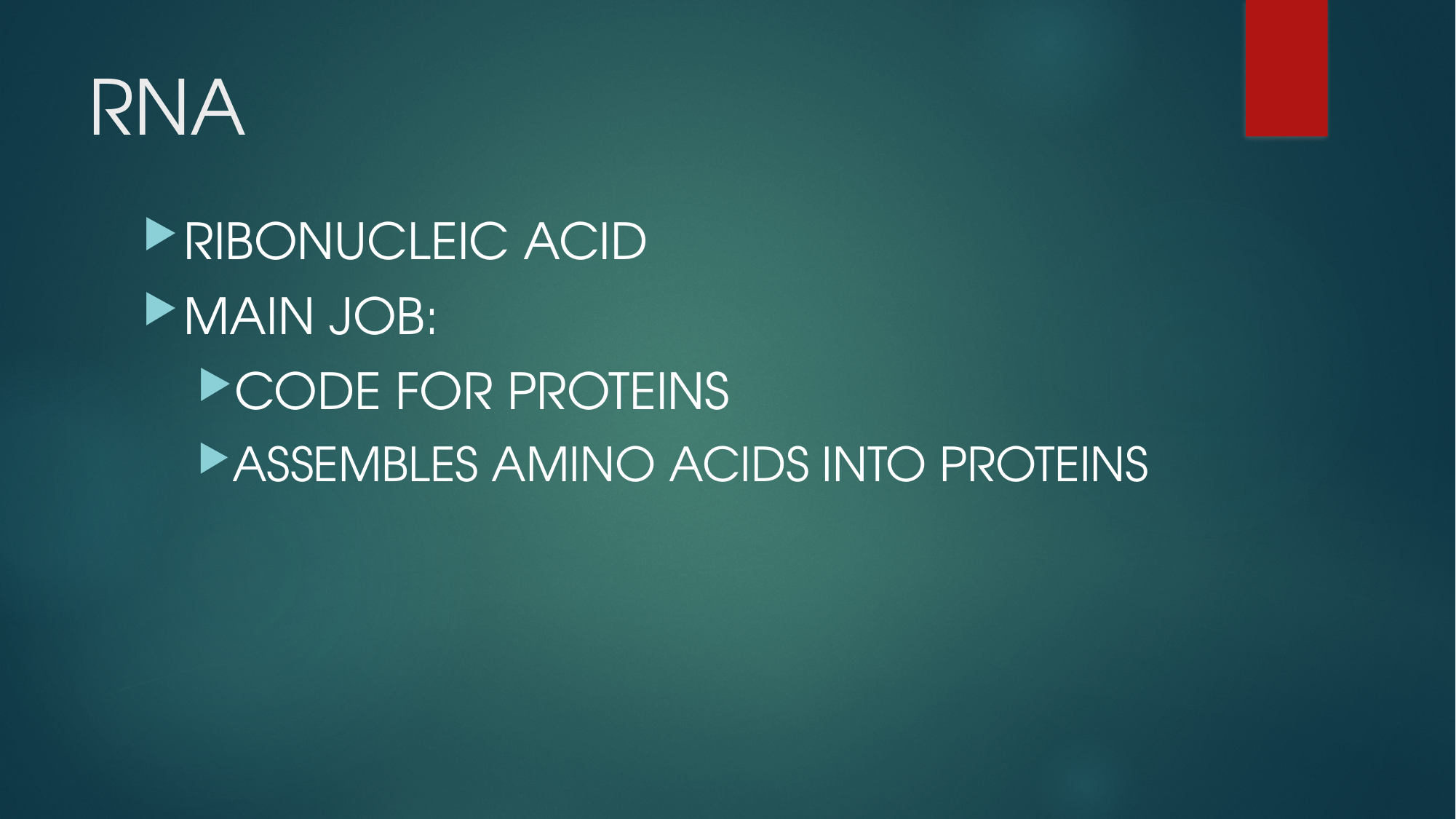

# RNA
RIBONUCLEIC ACID
MAIN JOB:
CODE FOR PROTEINS
ASSEMBLES AMINO ACIDS INTO PROTEINS